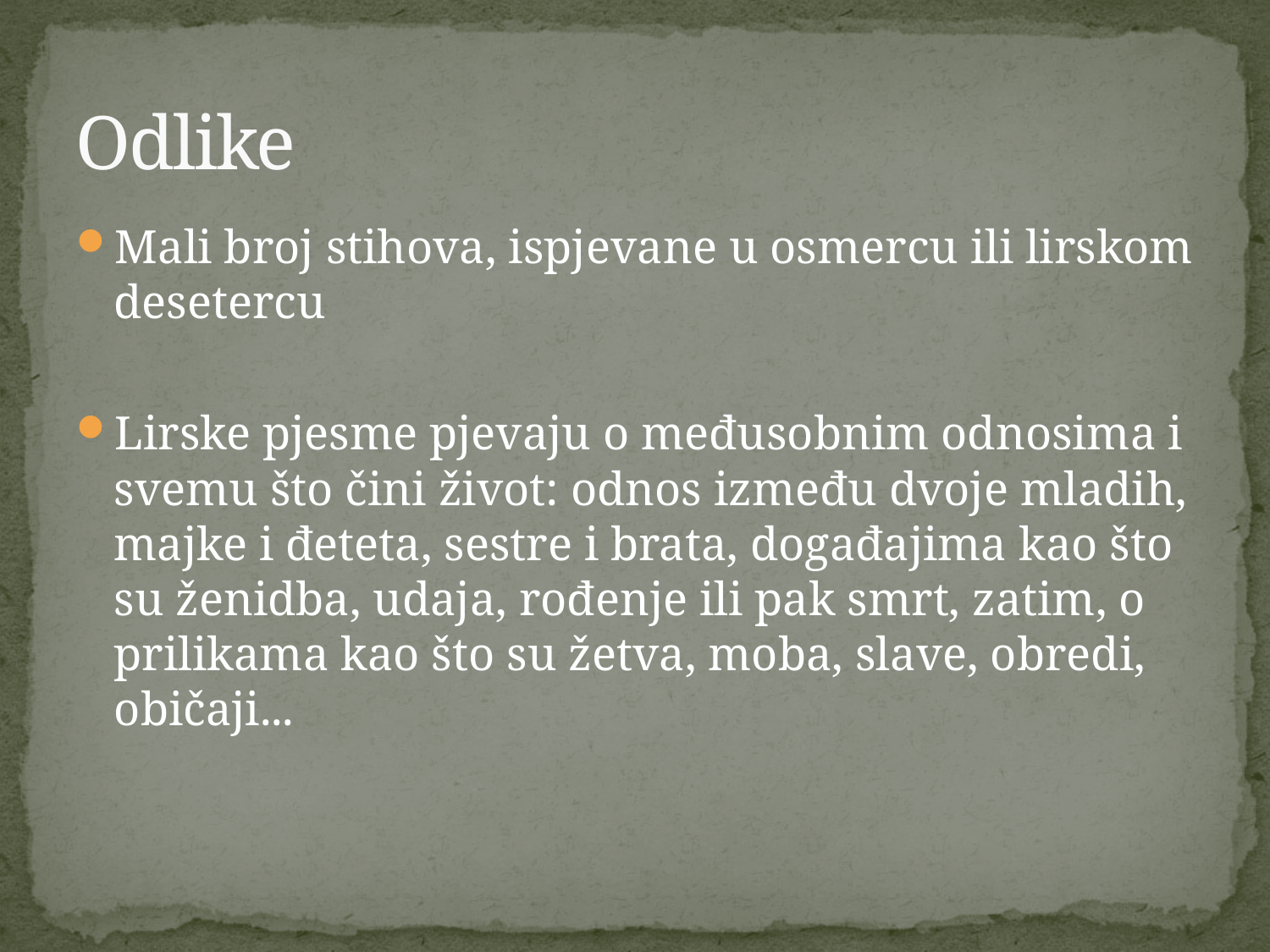

# Odlike
Mali broj stihova, ispjevane u osmercu ili lirskom desetercu

Lirske pjesme pjevaju o međusobnim odnosima i svemu što čini život: odnos između dvoje mladih, majke i đeteta, sestre i brata, događajima kao što su ženidba, udaja, rođenje ili pak smrt, zatim, o prilikama kao što su žetva, moba, slave, obredi, običaji...